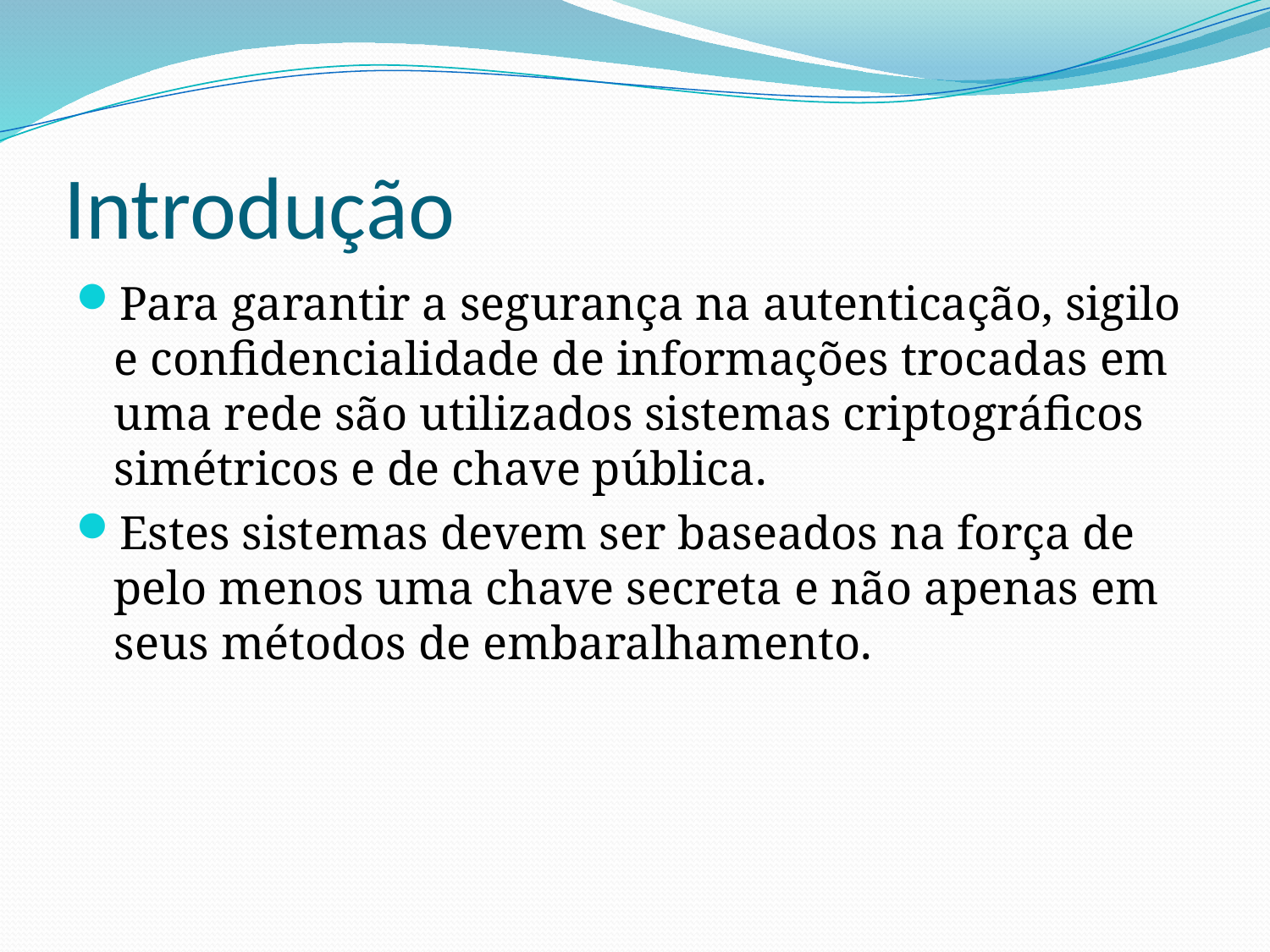

# Introdução
Para garantir a segurança na autenticação, sigilo e confidencialidade de informações trocadas em uma rede são utilizados sistemas criptográficos simétricos e de chave pública.
Estes sistemas devem ser baseados na força de pelo menos uma chave secreta e não apenas em seus métodos de embaralhamento.